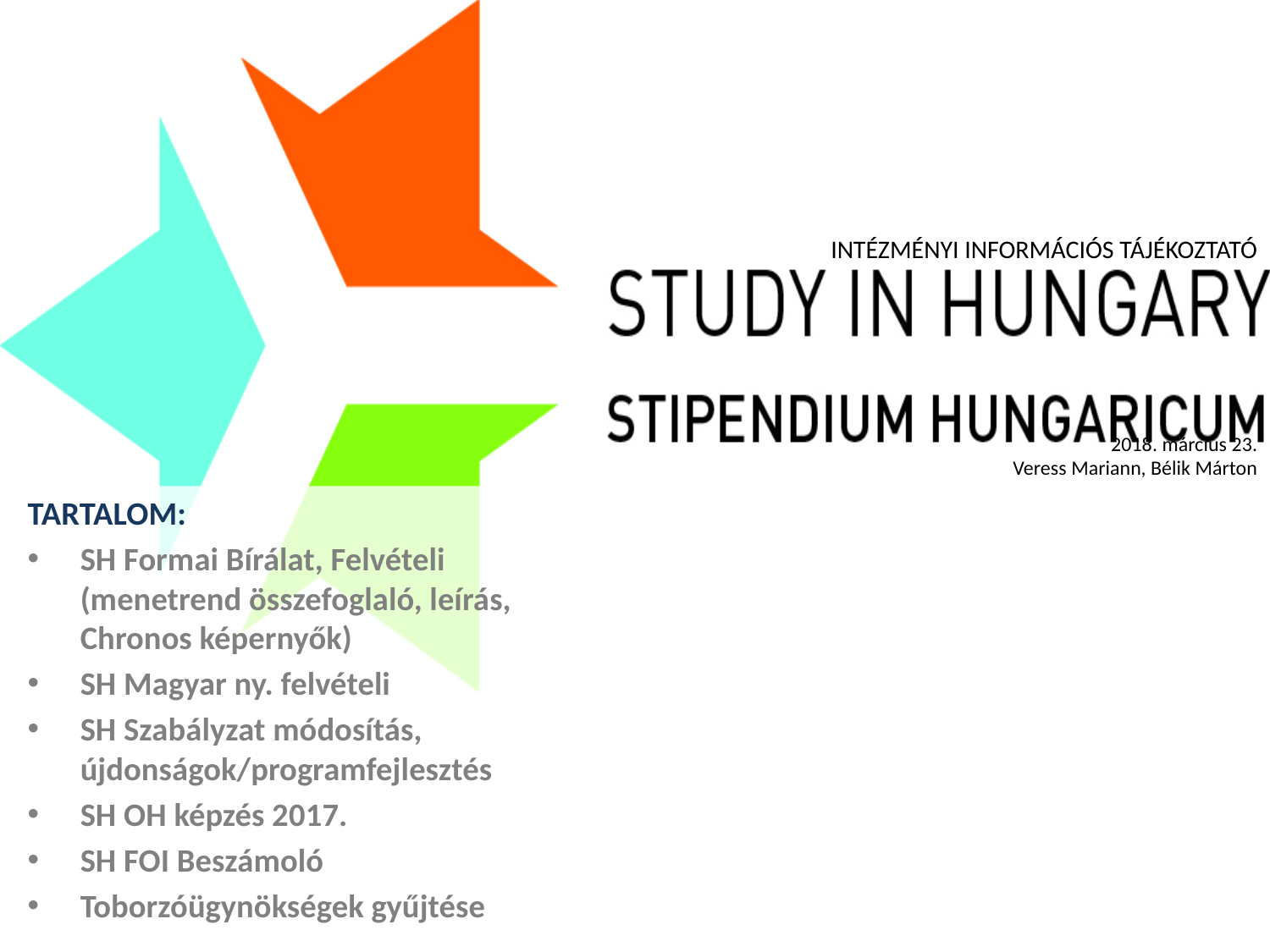

# INTÉZMÉNYI INFORMÁCIÓS TÁJÉKOZTATÓ 2018. március 23. Veress Mariann, Bélik Márton
Tartalom:
SH Formai Bírálat, Felvételi (menetrend összefoglaló, leírás, Chronos képernyők)
SH Magyar ny. felvételi
SH Szabályzat módosítás, újdonságok/programfejlesztés
SH OH képzés 2017.
SH FOI Beszámoló
Toborzóügynökségek gyűjtése